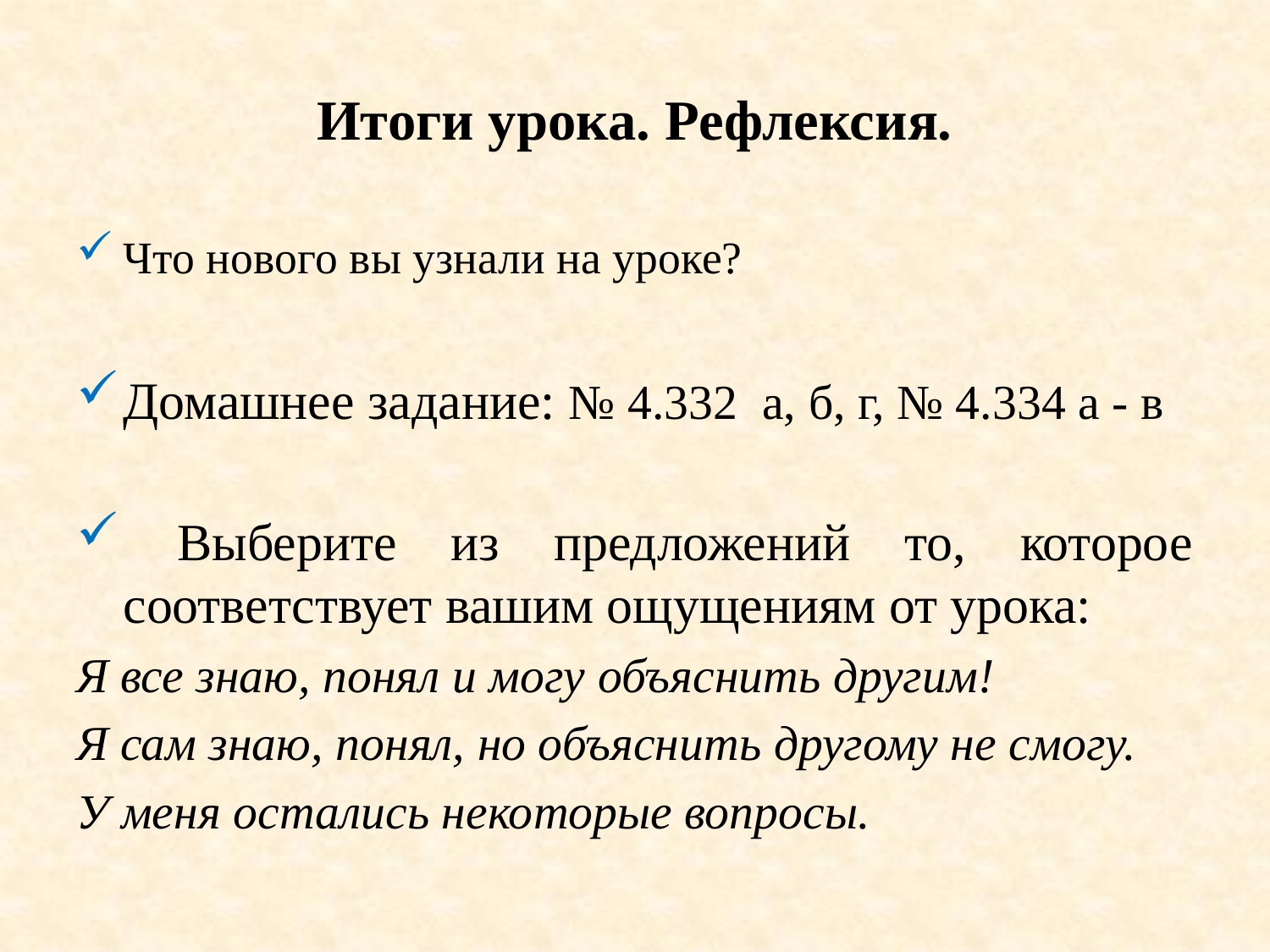

# Итоги урока. Рефлексия.
Что нового вы узнали на уроке?

Домашнее задание: № 4.332  а, б, г, № 4.334 а - в

 Выберите из предложений то, которое соответствует вашим ощущениям от урока:
Я все знаю, понял и могу объяснить другим!
Я сам знаю, понял, но объяснить другому не смогу.
У меня остались некоторые вопросы.